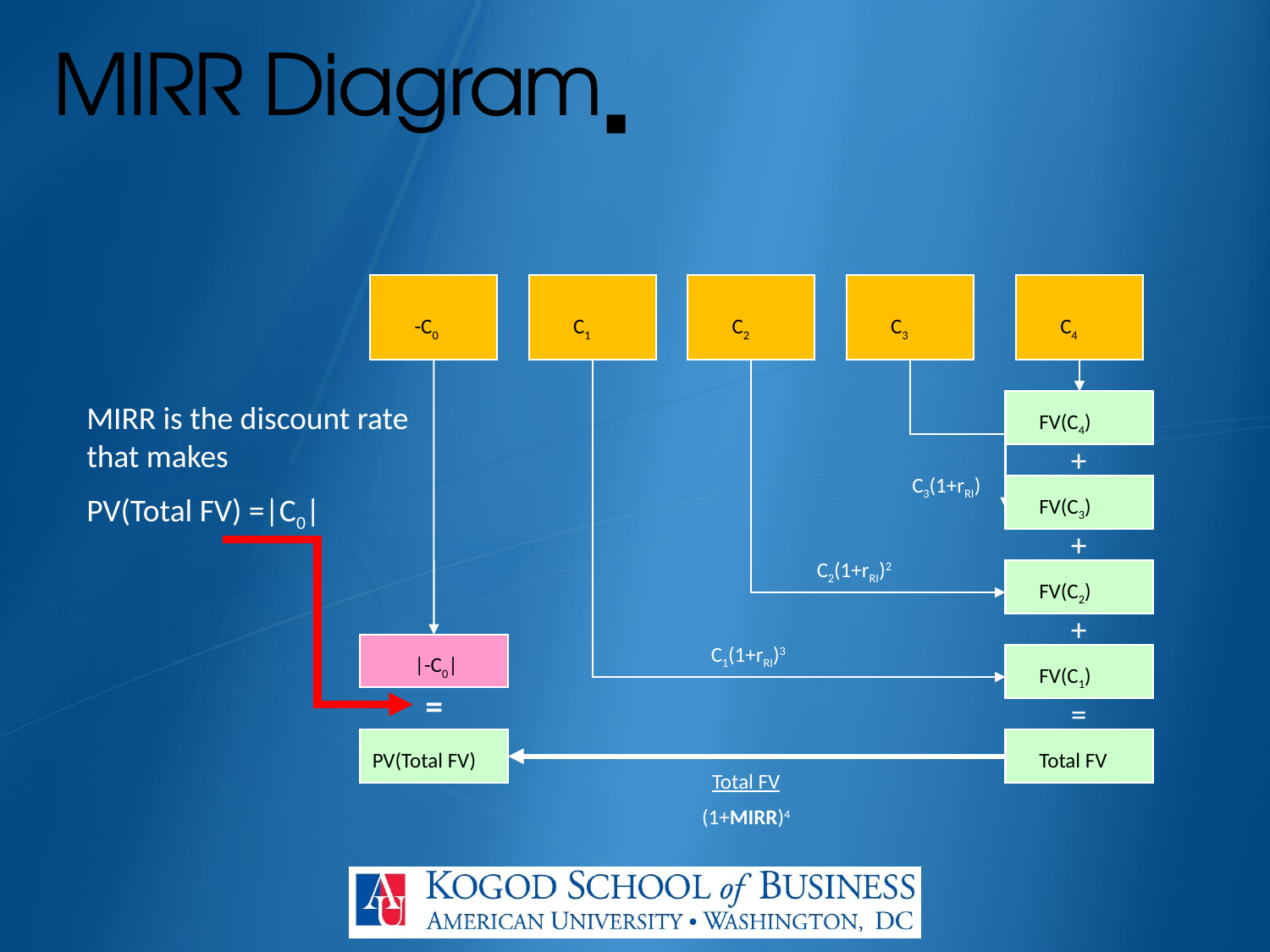

# MIRR Diagram▪

-C0
C1
C2
C3
C4

MIRR is the discount rate that makes
PV(Total FV) =|C0|

FV(C4)
+
C3(1+rRI)

FV(C3)
+
C2(1+rRI)2

FV(C2)
+

C1(1+rRI)3
|-C0|

FV(C1)
=
=

PV(Total FV)
Total FV
Total FV
(1+MIRR)4